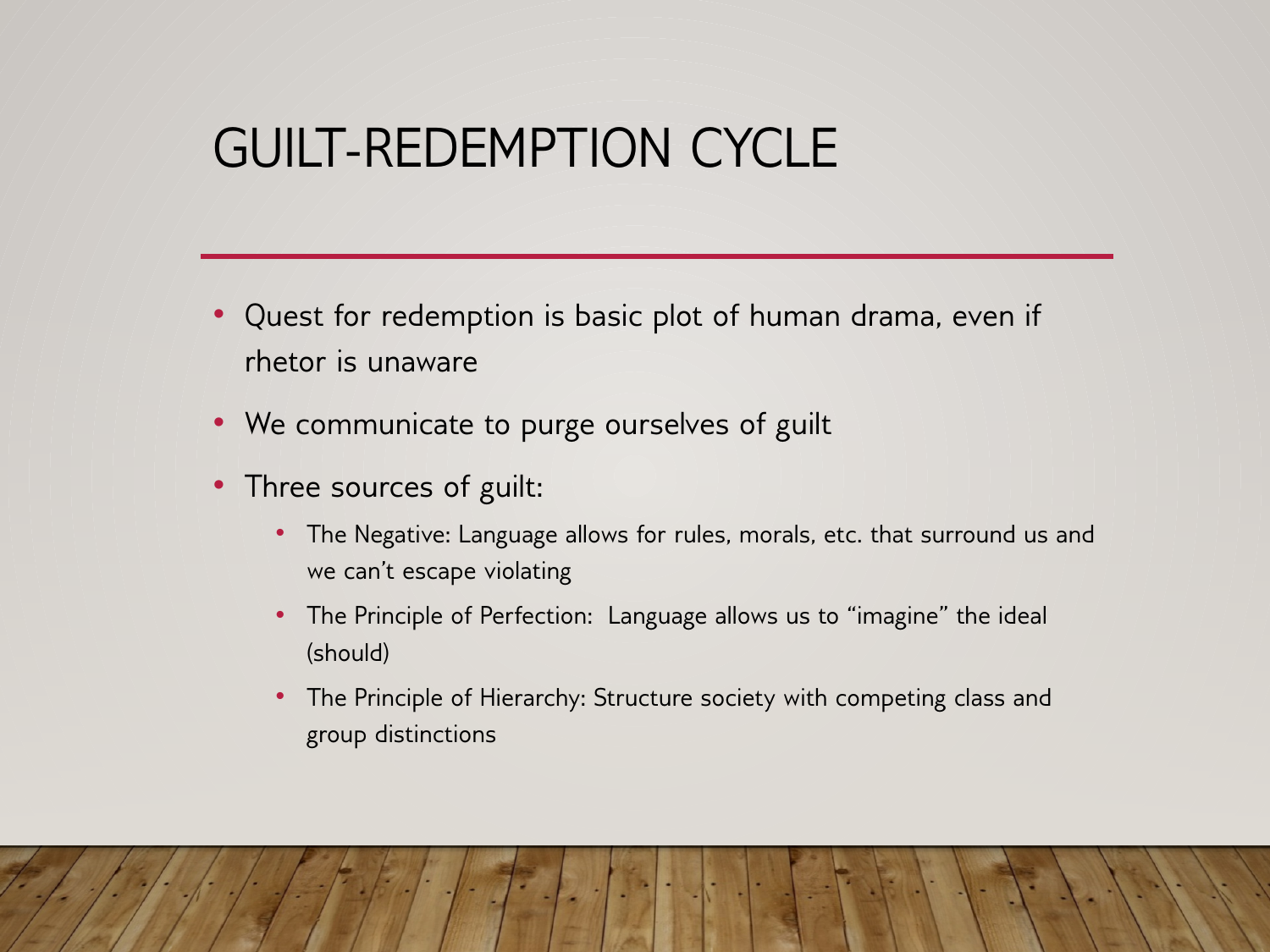

# Guilt-Redemption Cycle
Quest for redemption is basic plot of human drama, even if rhetor is unaware
We communicate to purge ourselves of guilt
Three sources of guilt:
The Negative: Language allows for rules, morals, etc. that surround us and we can’t escape violating
The Principle of Perfection:  Language allows us to “imagine” the ideal (should)
The Principle of Hierarchy: Structure society with competing class and group distinctions